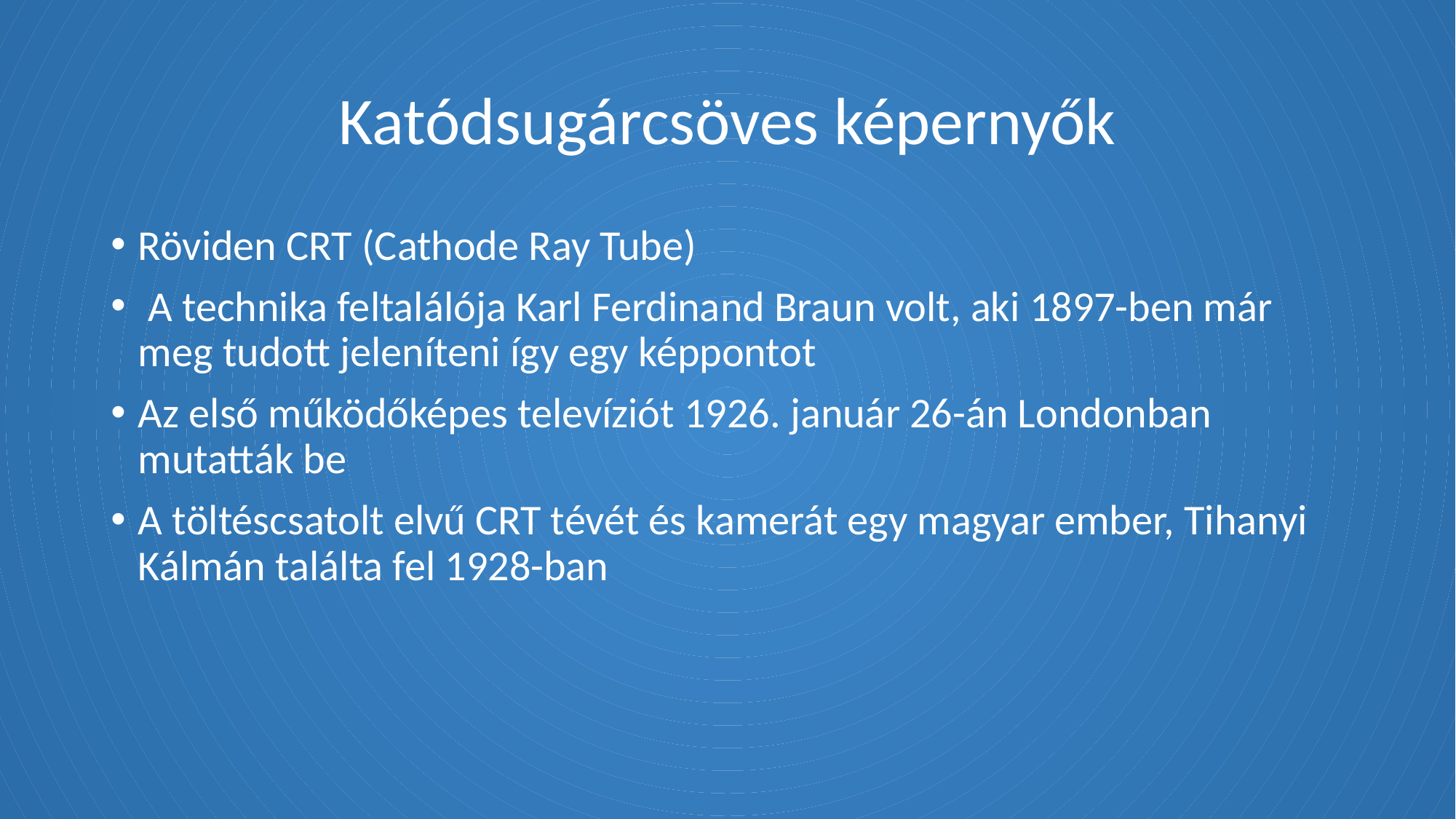

# Katódsugárcsöves képernyők
Röviden CRT (Cathode Ray Tube)
 A technika feltalálója Karl Ferdinand Braun volt, aki 1897-ben már meg tudott jeleníteni így egy képpontot
Az első működőképes televíziót 1926. január 26-án Londonban mutatták be
A töltéscsatolt elvű CRT tévét és kamerát egy magyar ember, Tihanyi Kálmán találta fel 1928-ban